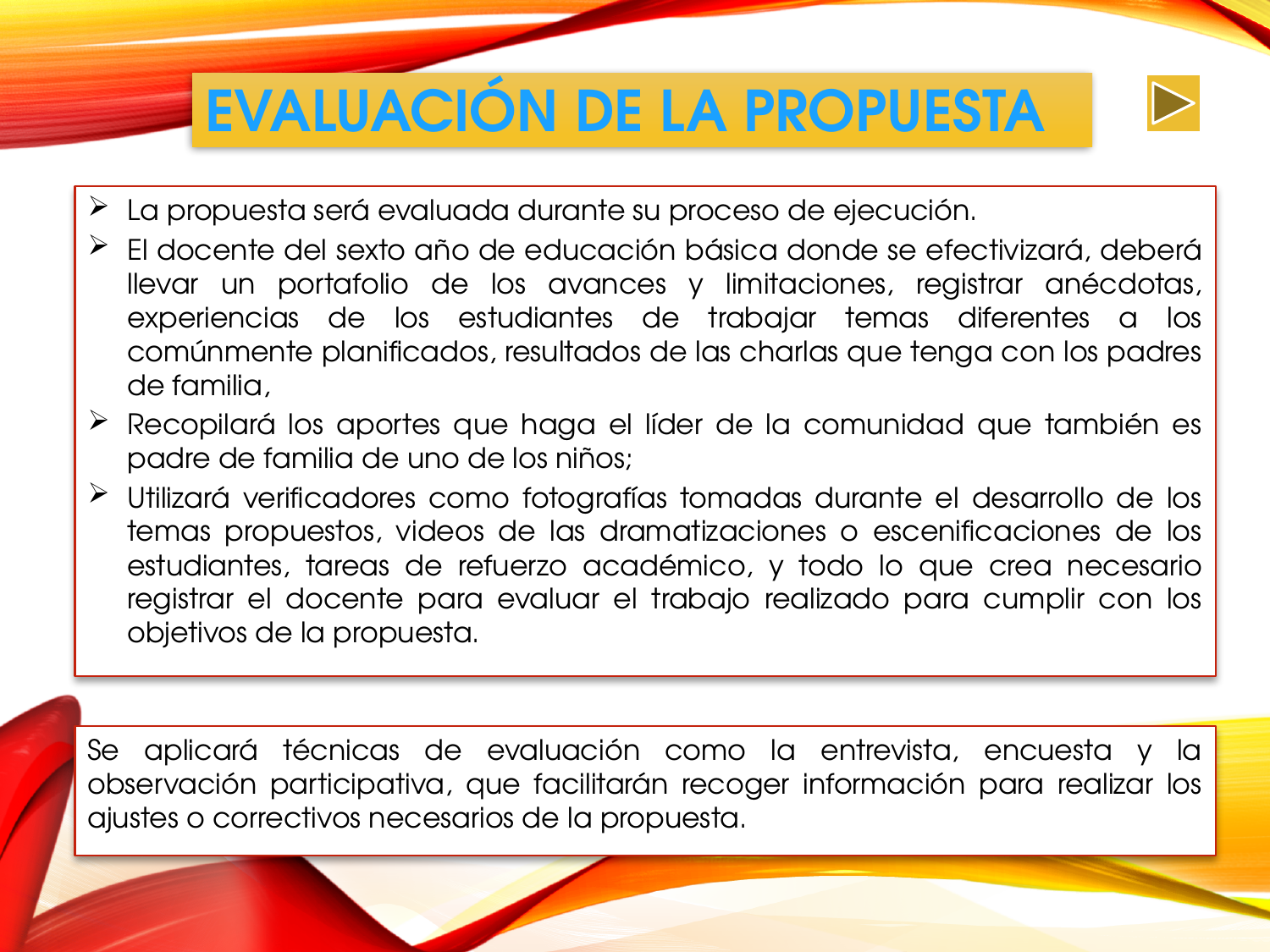

EVALUACIÓN DE LA PROPUESTA

La propuesta será evaluada durante su proceso de ejecución.
El docente del sexto año de educación básica donde se efectivizará, deberá llevar un portafolio de los avances y limitaciones, registrar anécdotas, experiencias de los estudiantes de trabajar temas diferentes a los comúnmente planificados, resultados de las charlas que tenga con los padres de familia,
Recopilará los aportes que haga el líder de la comunidad que también es padre de familia de uno de los niños;
Utilizará verificadores como fotografías tomadas durante el desarrollo de los temas propuestos, videos de las dramatizaciones o escenificaciones de los estudiantes, tareas de refuerzo académico, y todo lo que crea necesario registrar el docente para evaluar el trabajo realizado para cumplir con los objetivos de la propuesta.
Se aplicará técnicas de evaluación como la entrevista, encuesta y la observación participativa, que facilitarán recoger información para realizar los ajustes o correctivos necesarios de la propuesta.